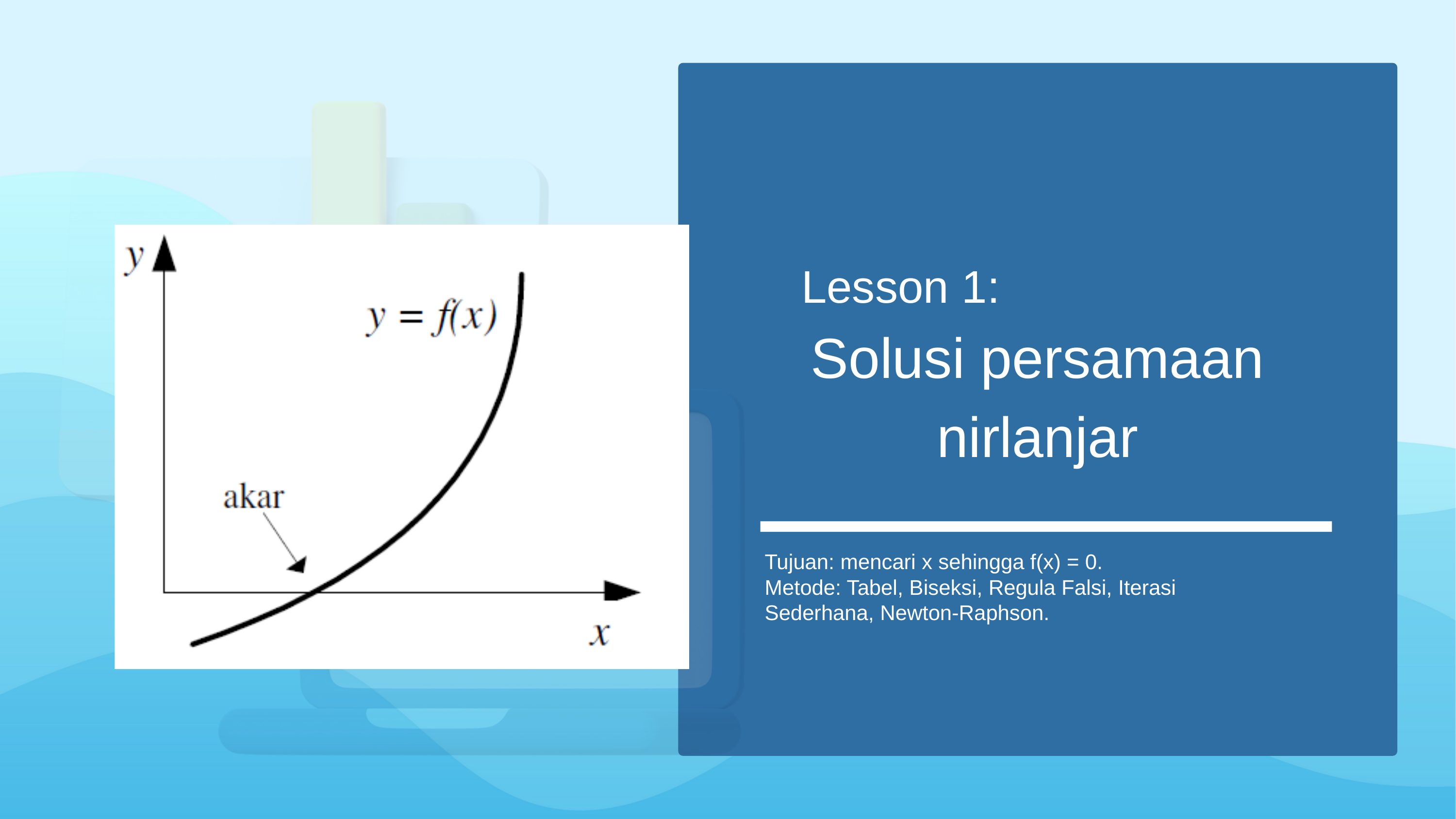

Lesson 1:
Solusi persamaan nirlanjar

Tujuan: mencari x sehingga f(x) = 0.
Metode: Tabel, Biseksi, Regula Falsi, Iterasi Sederhana, Newton-Raphson.